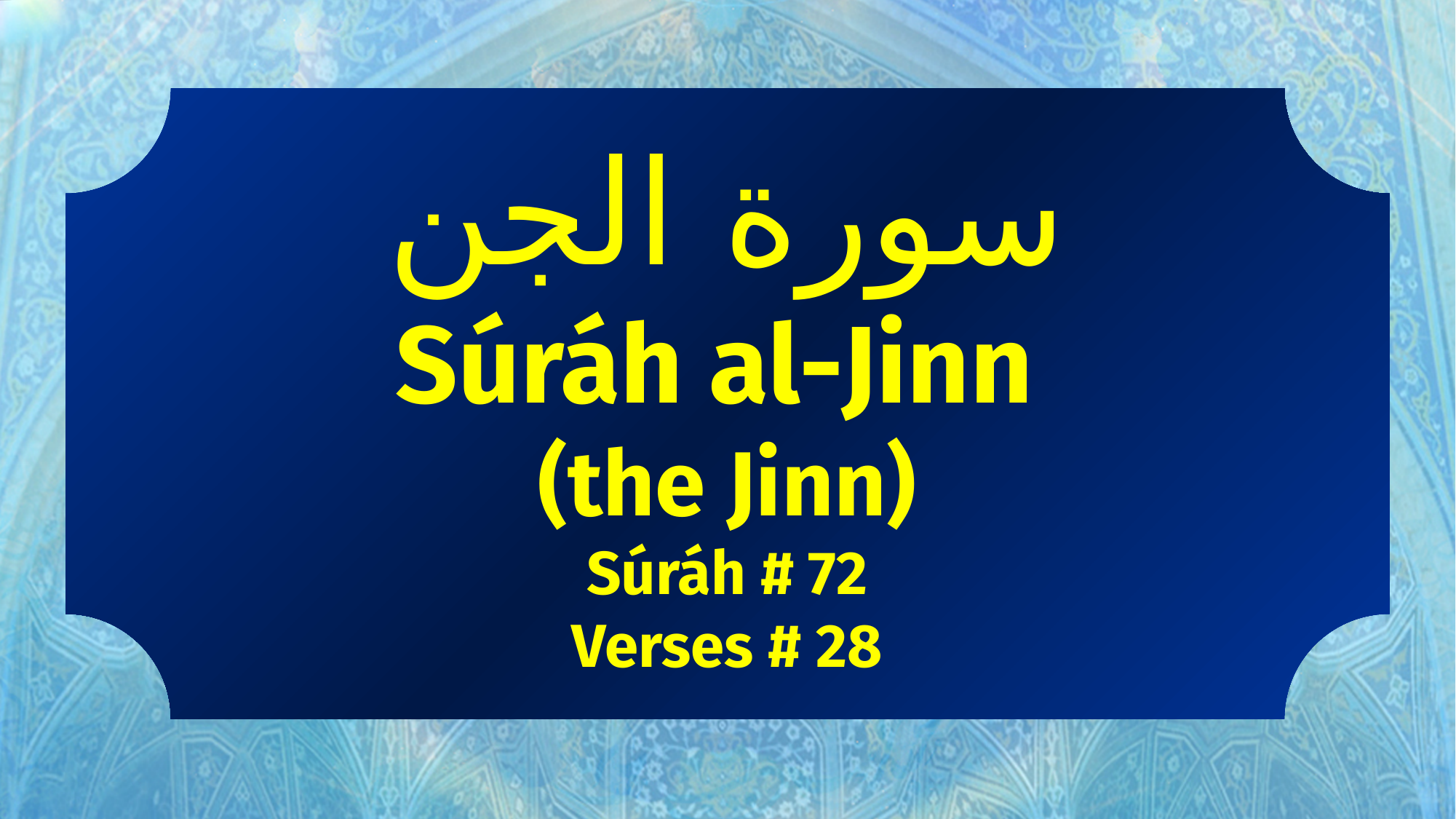

سورة الجن
Súráh al-Jinn
(the Jinn)
Súráh # 72
Verses # 28